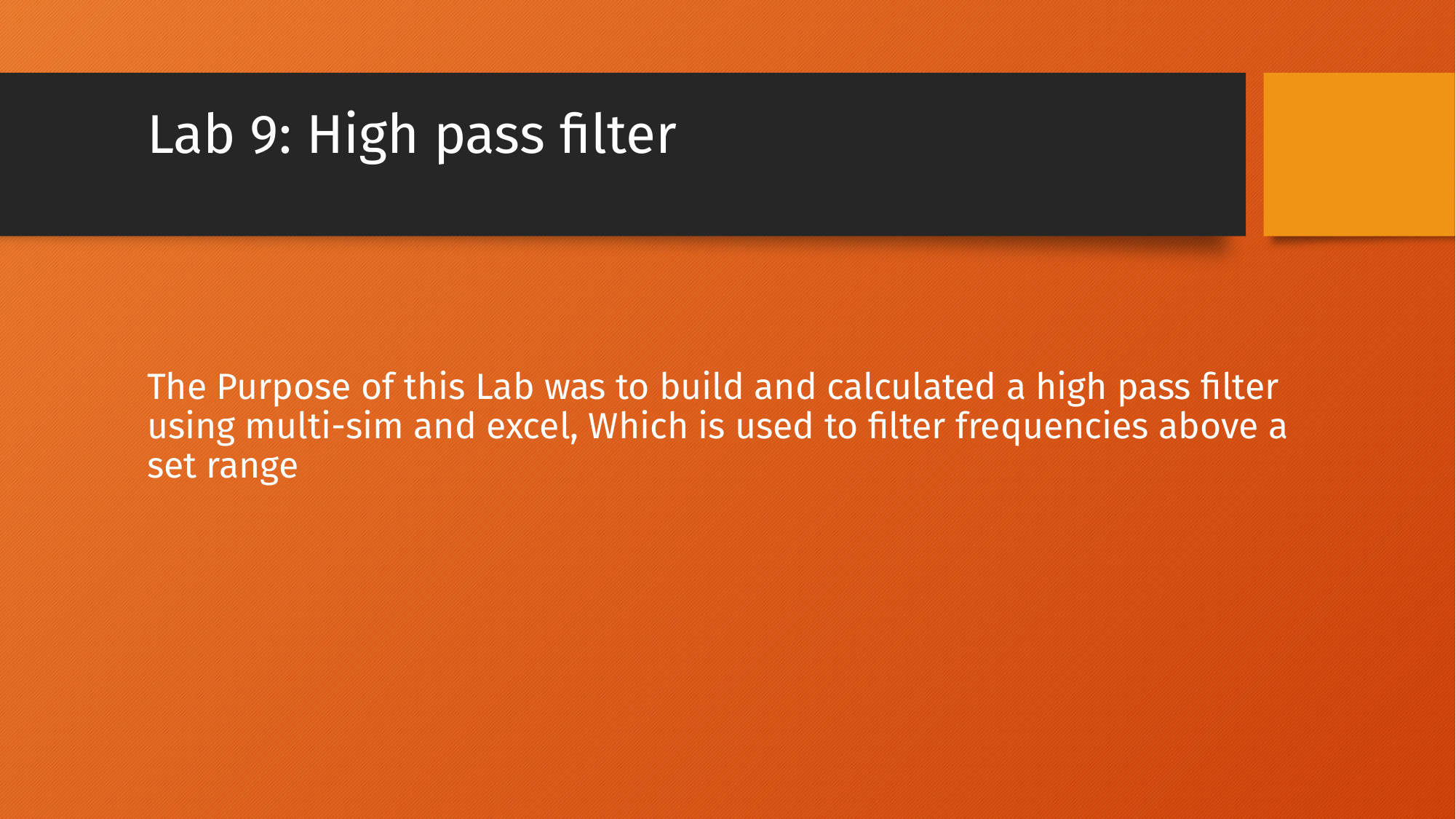

# Lab 9: High pass filter
The Purpose of this Lab was to build and calculated a high pass filter using multi-sim and excel, Which is used to filter frequencies above a set range